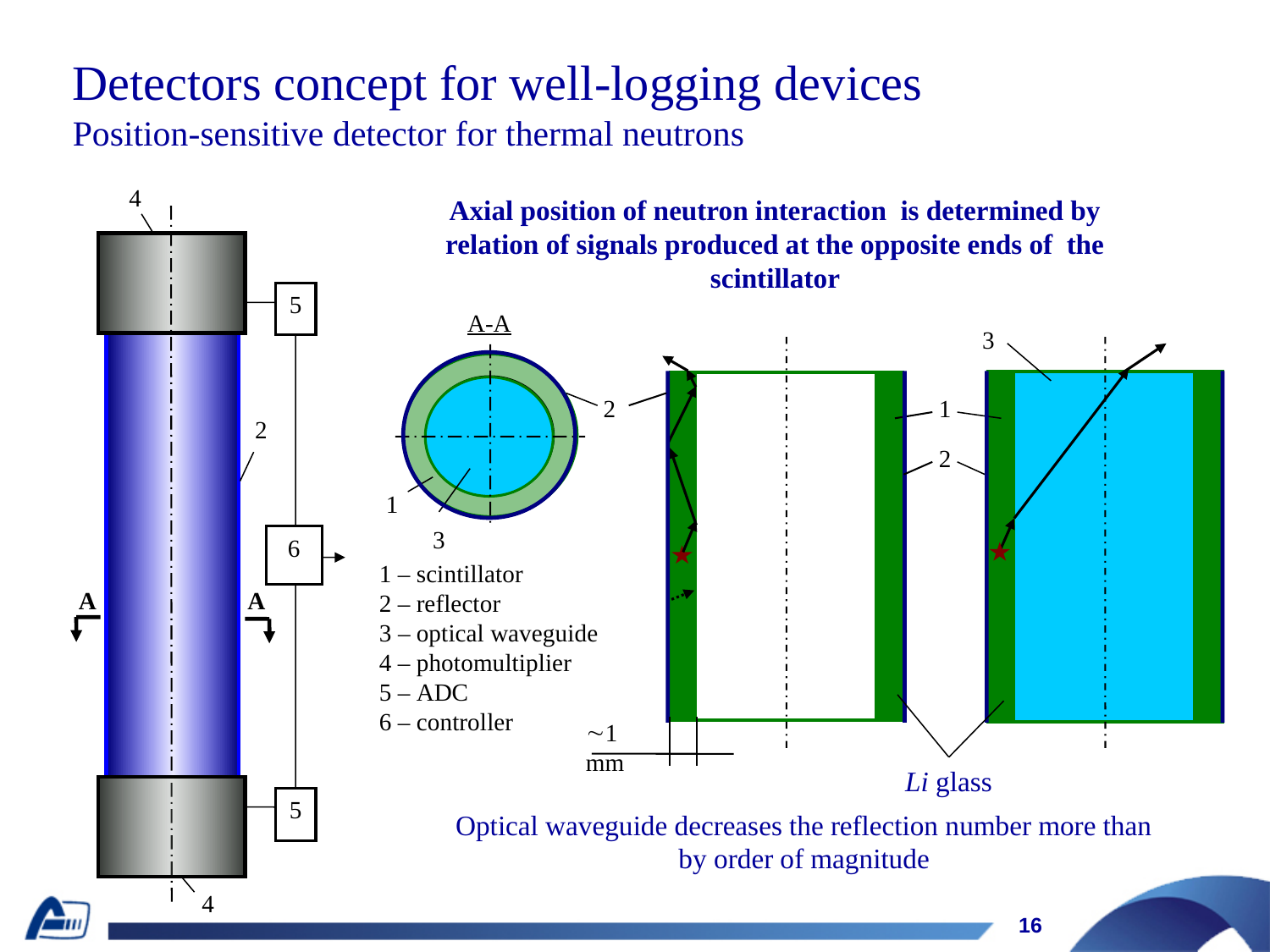

# Detectors concept for well-logging devices Position-sensitive detector for thermal neutrons
4

5

2

6

А
А

5

4
Axial position of neutron interaction  is determined by
relation of signals produced at the opposite ends of  the scintillator
А-А

1
3
3

2

1

2

1 – scintillator
2 – reflector
3 – optical waveguide
4 – photomultiplier
5 – ADC
6 – controller

∼1 mm
Li glass
Optical waveguide decreases the reflection number more than
by order of magnitude
16